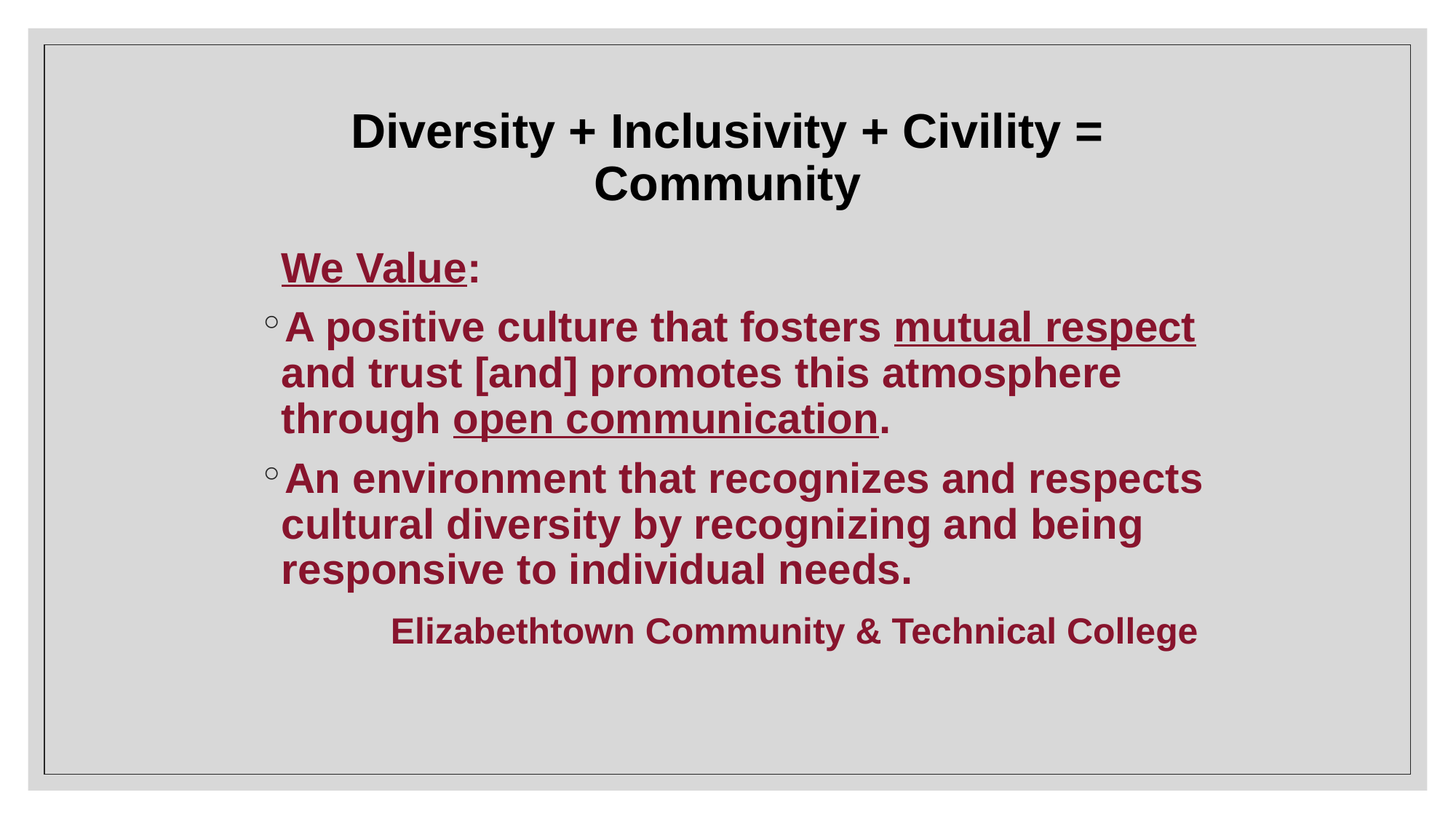

Diversity + Inclusivity + Civility =
Community
	We Value:
A positive culture that fosters mutual respect and trust [and] promotes this atmosphere through open communication.
An environment that recognizes and respects cultural diversity by recognizing and being responsive to individual needs.
		Elizabethtown Community & Technical College